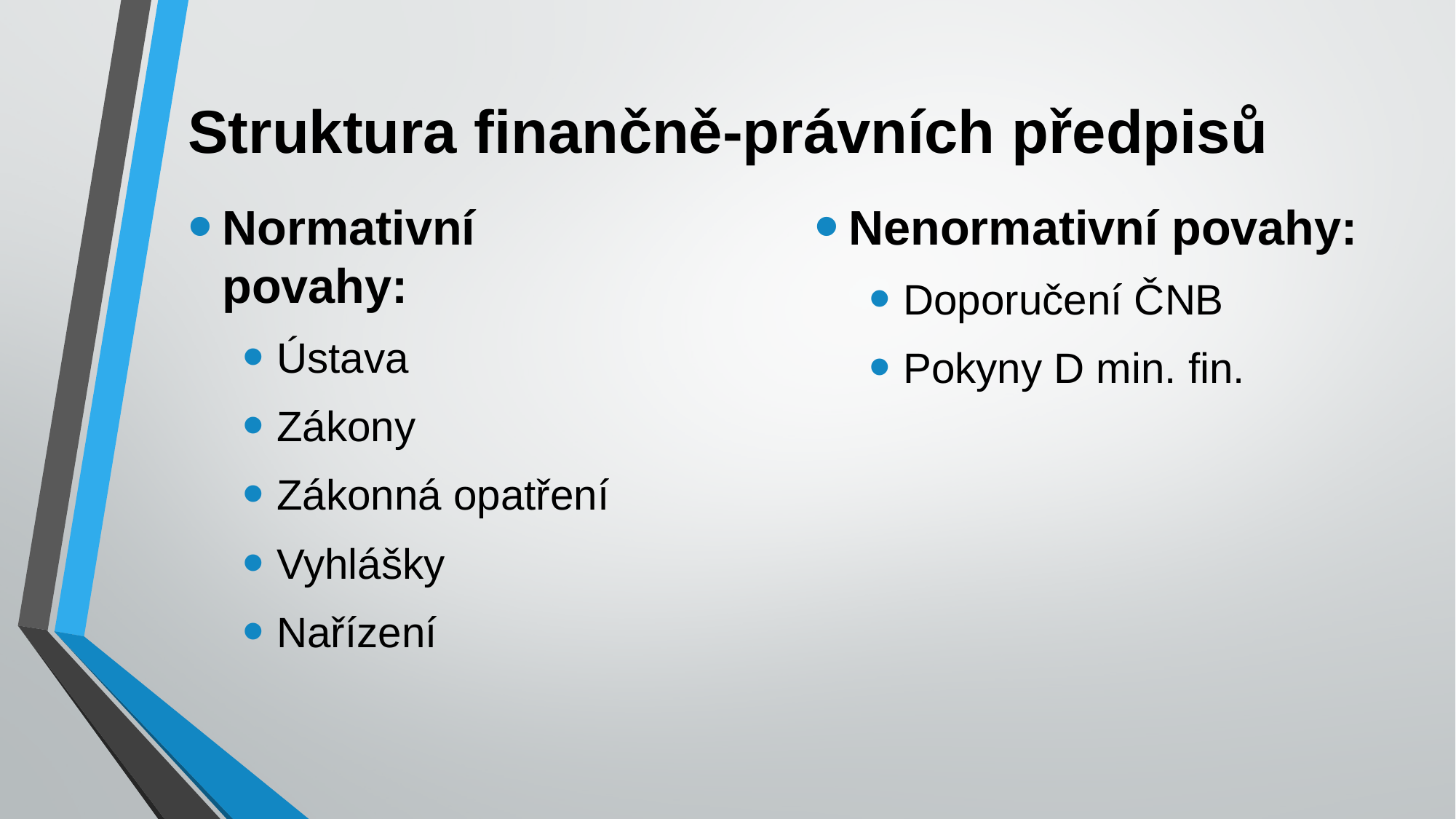

# Struktura finančně-právních předpisů
Normativní povahy:
Ústava
Zákony
Zákonná opatření
Vyhlášky
Nařízení

Nenormativní povahy:
Doporučení ČNB
Pokyny D min. fin.